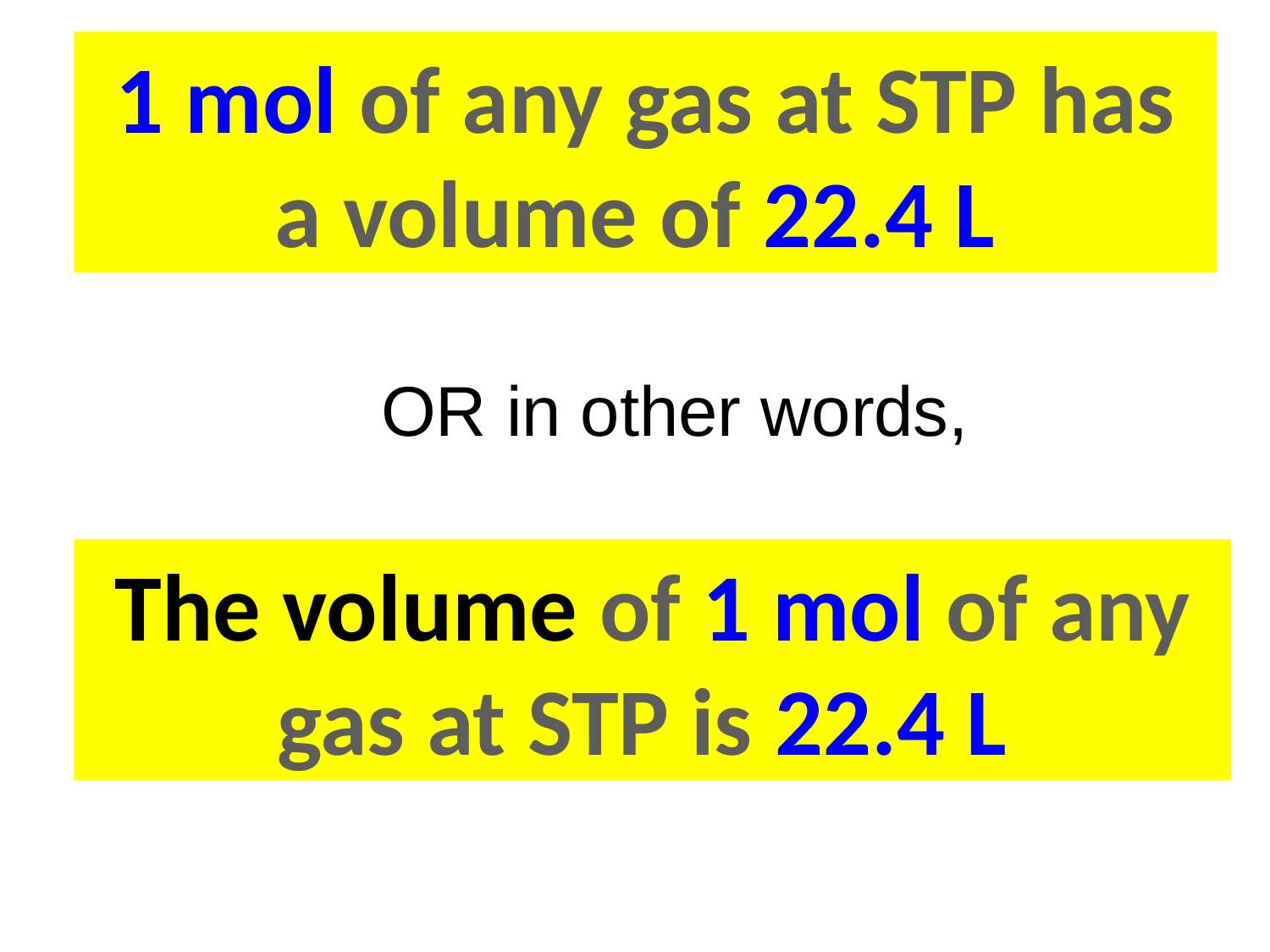

1 mol of any gas at STP has a volume of 22.4 L
OR in other words,
The volume of 1 mol of any gas at STP is 22.4 L